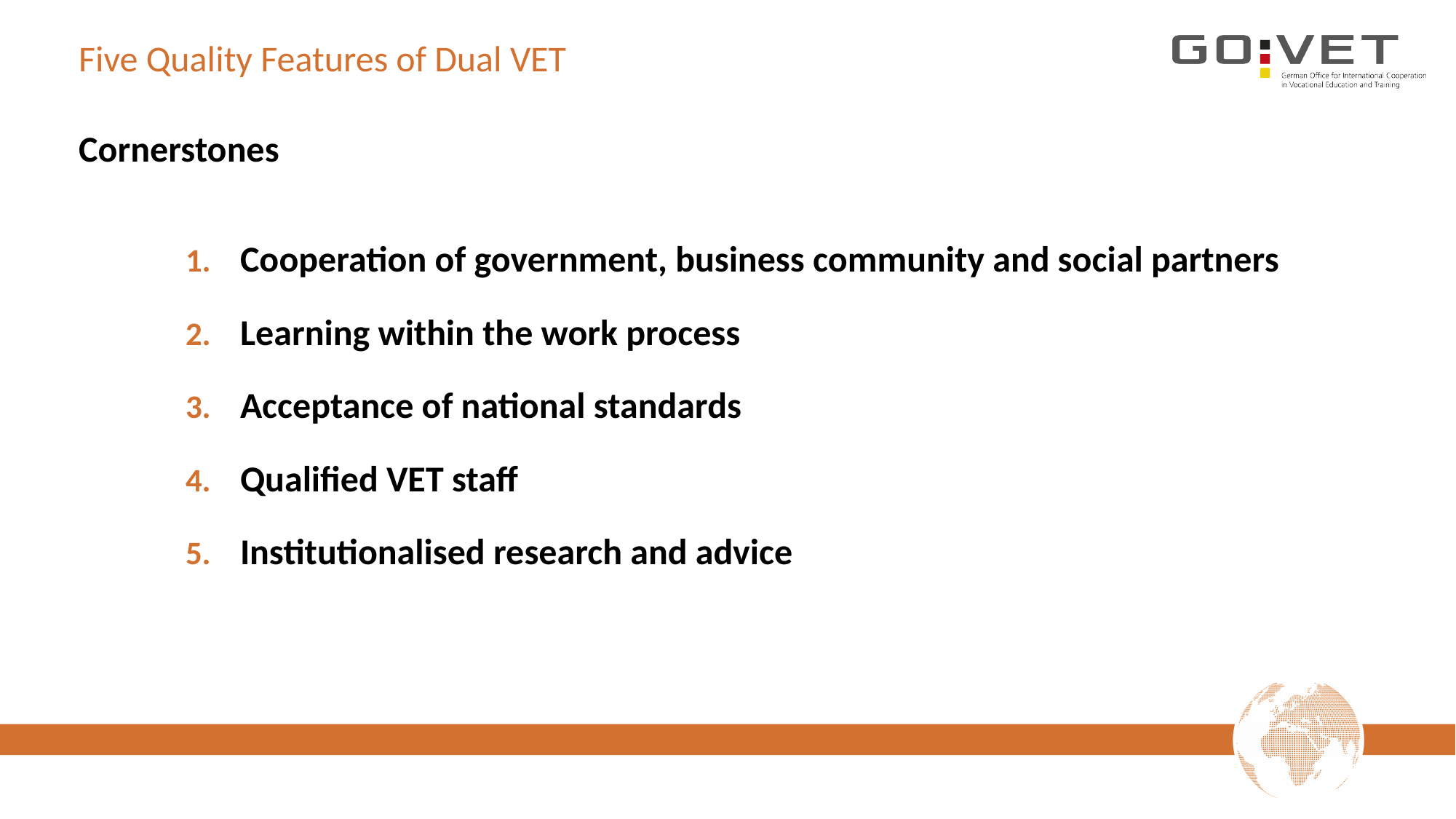

# Five Quality Features of Dual VET
Cornerstones

Cooperation of government, business community and social partners
Learning within the work process
Acceptance of national standards
Qualified VET staff
Institutionalised research and advice